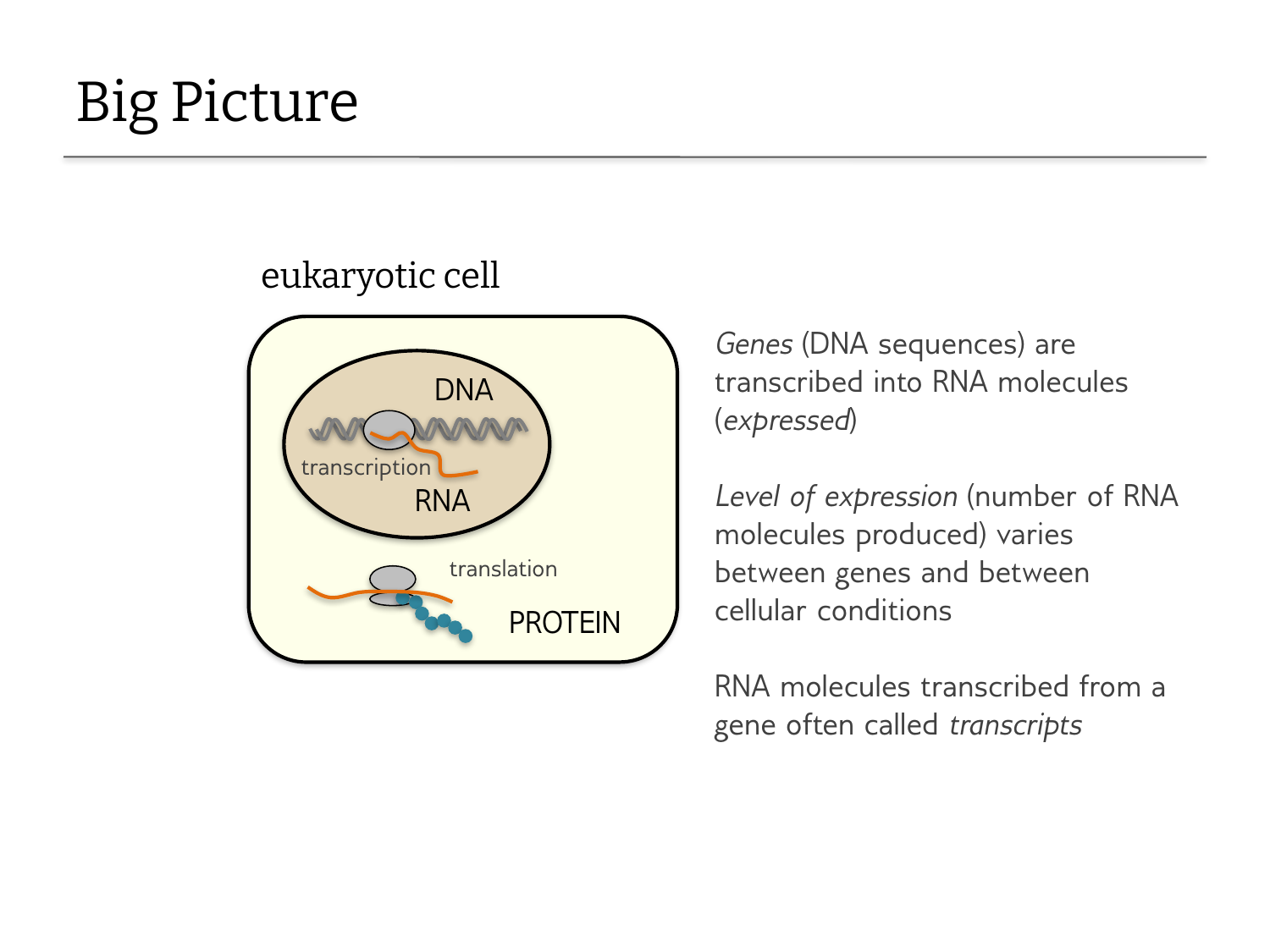

Big Picture
eukaryotic cell

Genes (DNA sequences) are transcribed into RNA molecules (expressed)

Level of expression (number of RNA molecules produced) varies between genes and between cellular conditions

RNA molecules transcribed from a gene often called transcripts

DNA

transcription
RNA
translation

PROTEIN